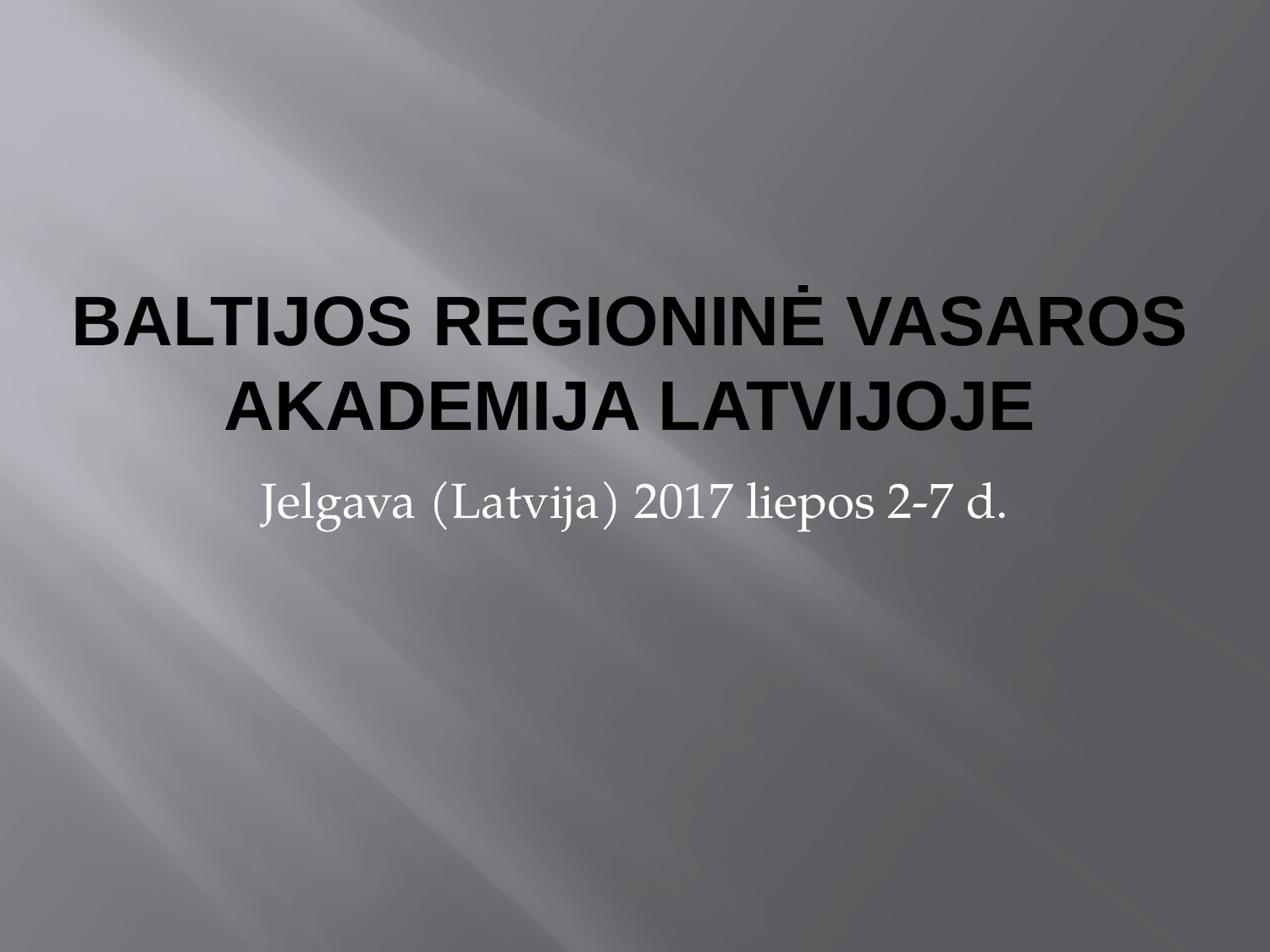

# Baltijos regioninė vasaros akademija Latvijoje
Jelgava (Latvija) 2017 liepos 2-7 d.